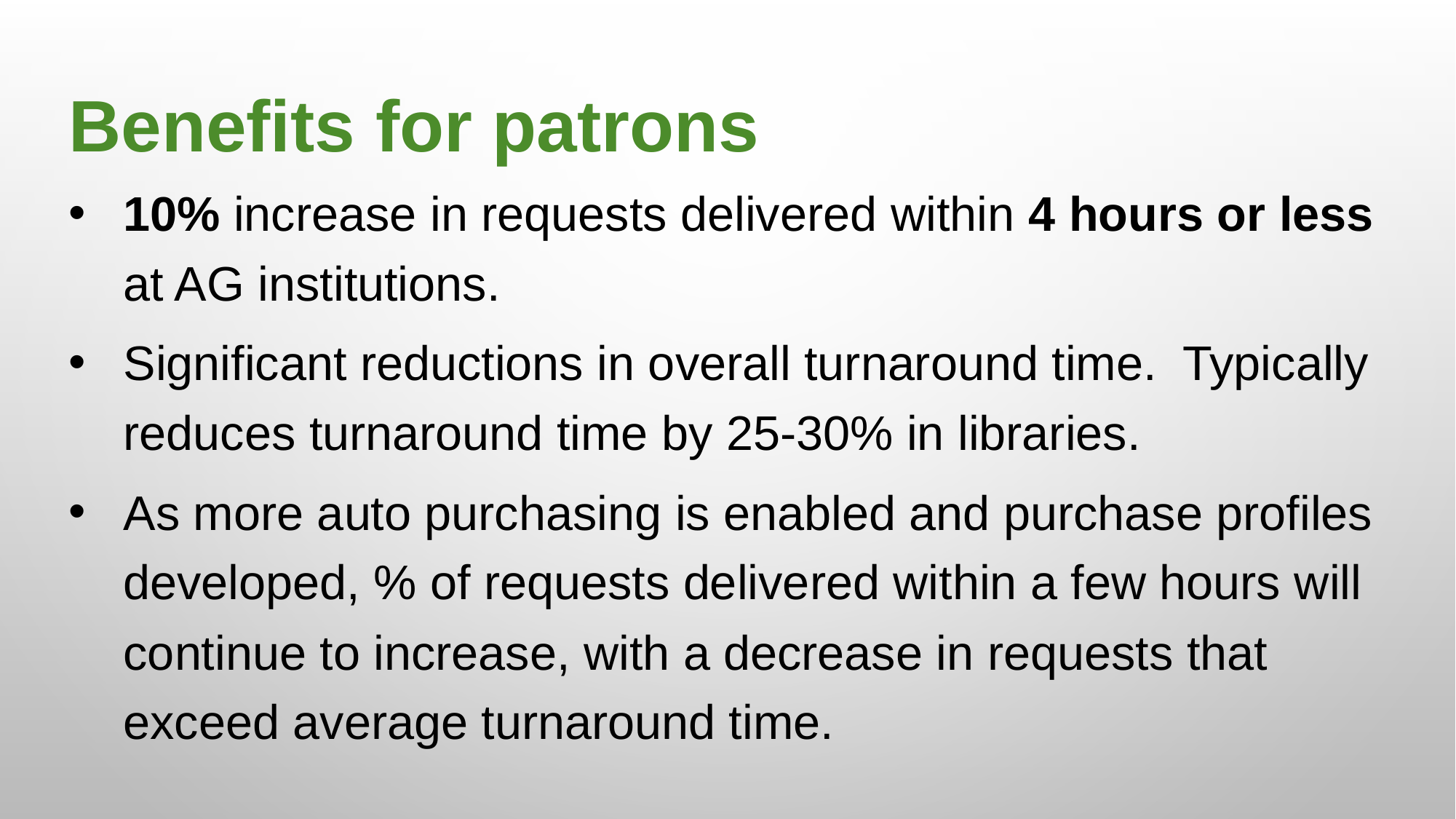

Benefits for patrons
10% increase in requests delivered within 4 hours or less at AG institutions.
Significant reductions in overall turnaround time.  Typically reduces turnaround time by 25-30% in libraries.
As more auto purchasing is enabled and purchase profiles developed, % of requests delivered within a few hours will continue to increase, with a decrease in requests that exceed average turnaround time.